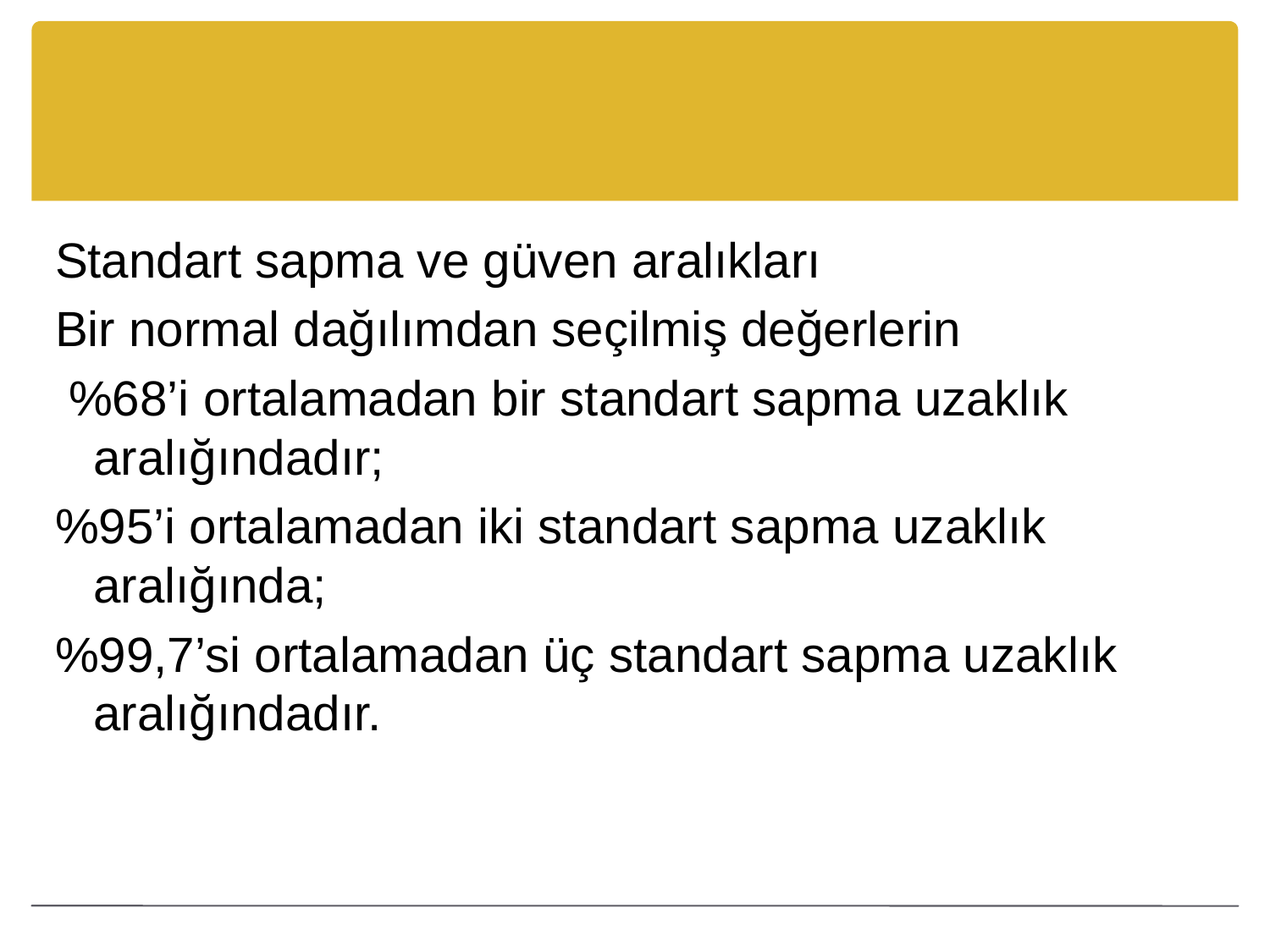

#
Standart sapma ve güven aralıkları
Bir normal dağılımdan seçilmiş değerlerin
 %68’i ortalamadan bir standart sapma uzaklık aralığındadır;
%95’i ortalamadan iki standart sapma uzaklık aralığında;
%99,7’si ortalamadan üç standart sapma uzaklık aralığındadır.